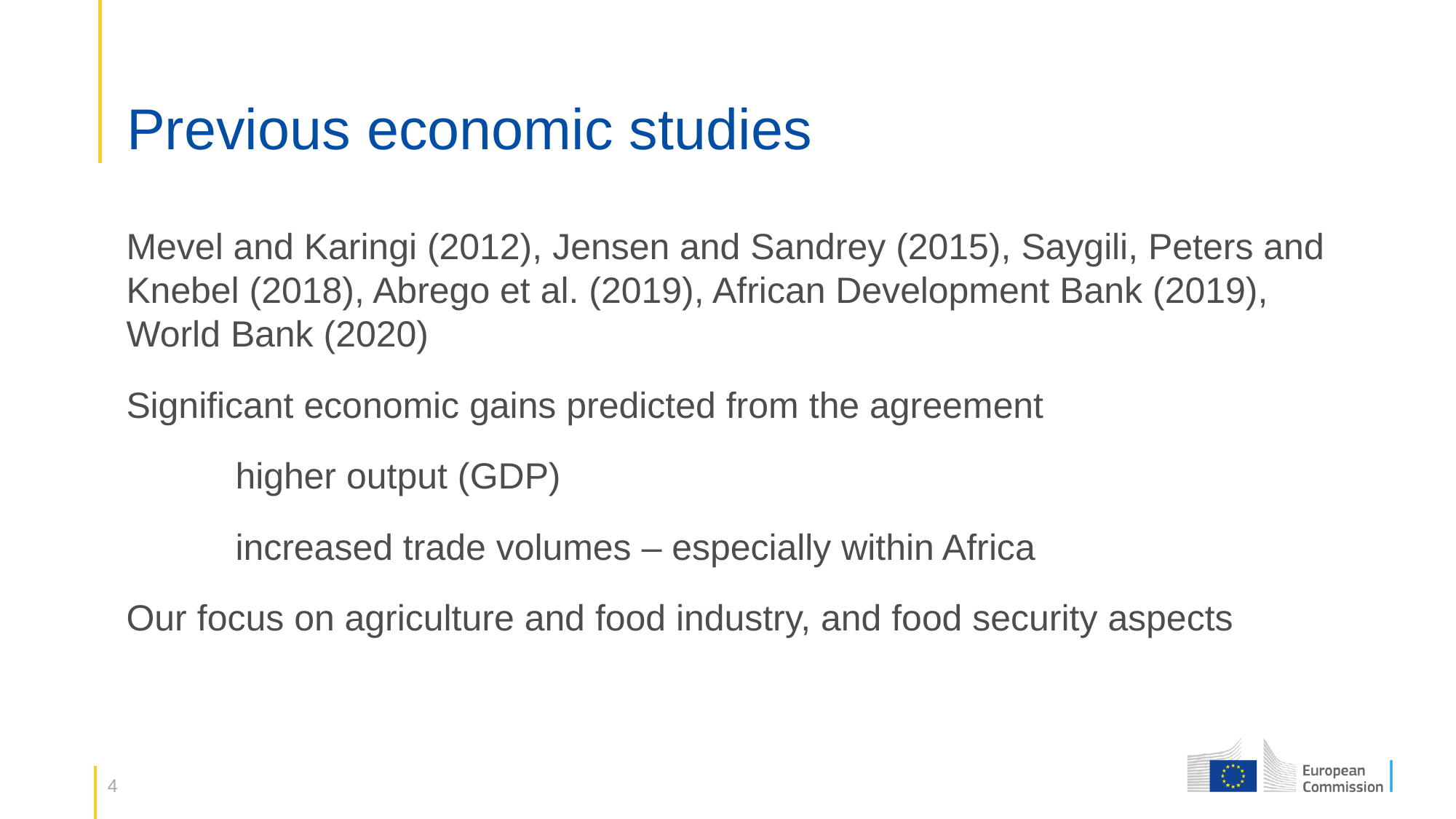

# Previous economic studies
Mevel and Karingi (2012), Jensen and Sandrey (2015), Saygili, Peters and Knebel (2018), Abrego et al. (2019), African Development Bank (2019), World Bank (2020)
Significant economic gains predicted from the agreement
	higher output (GDP)
	increased trade volumes – especially within Africa
Our focus on agriculture and food industry, and food security aspects